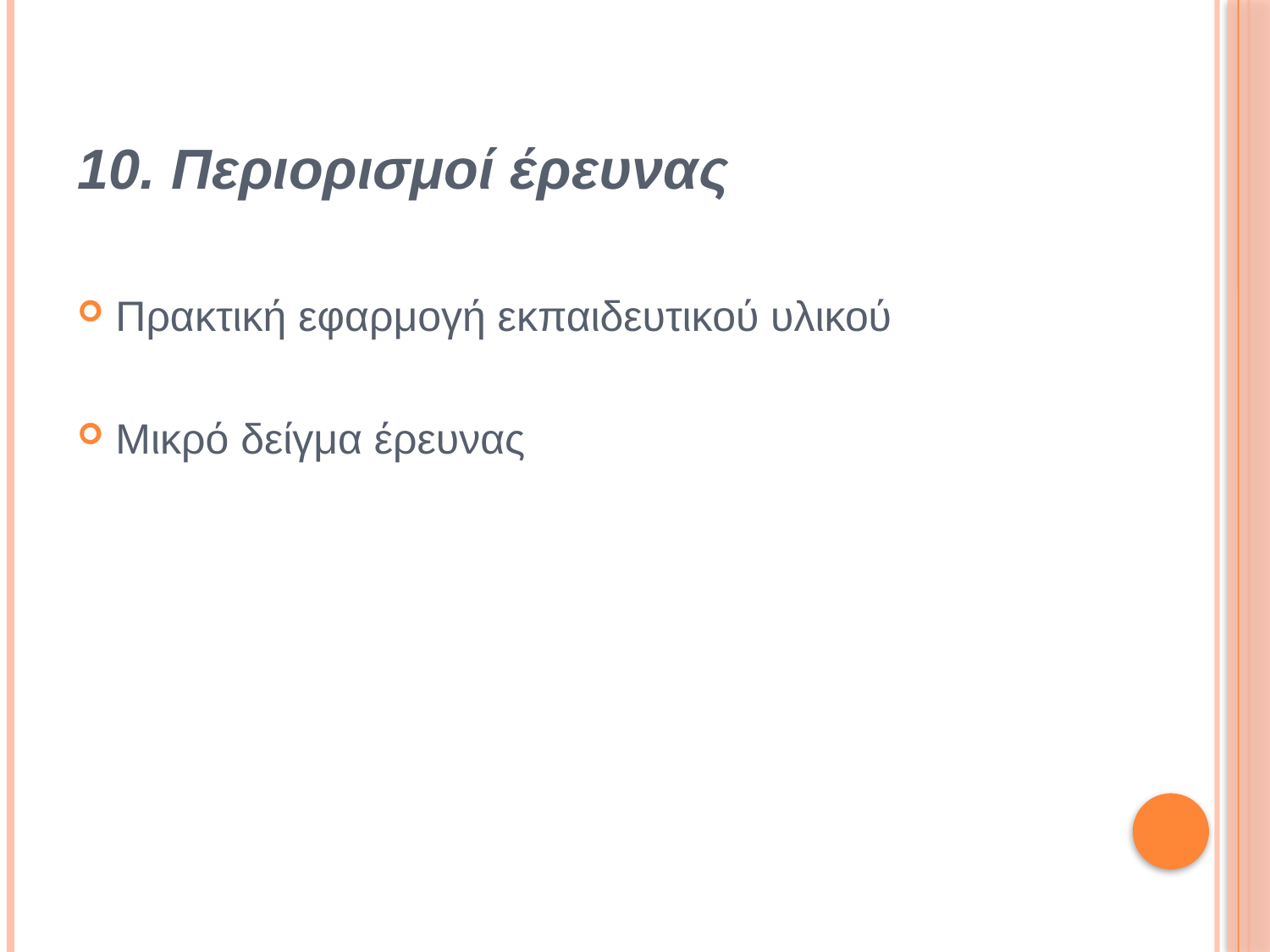

10. Περιορισμοί έρευνας

Πρακτική εφαρμογή εκπαιδευτικού υλικού

Μικρό δείγμα έρευνας